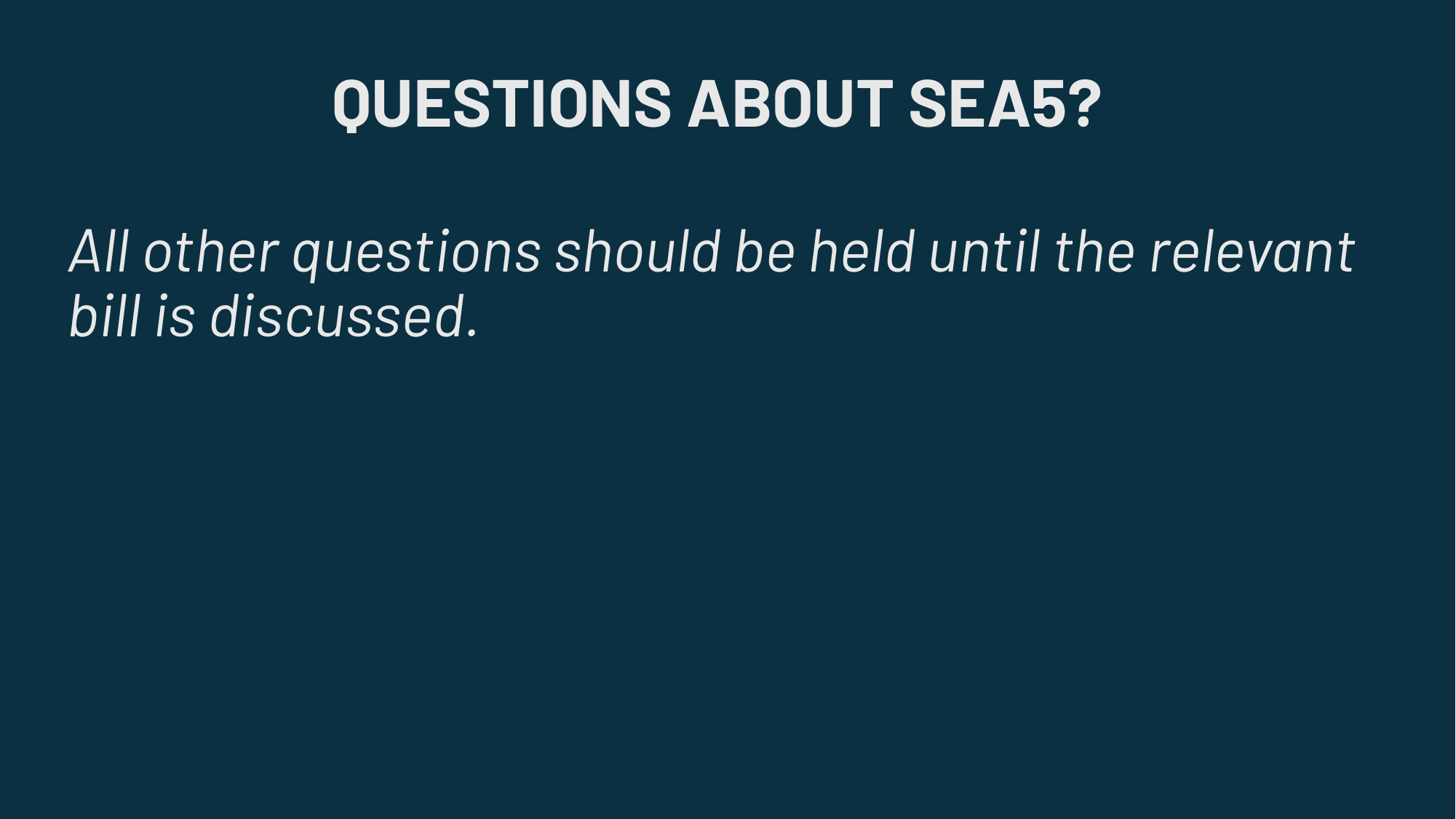

# QUESTIONS ABOUT SEA5?

All other questions should be held until the relevant bill is discussed.